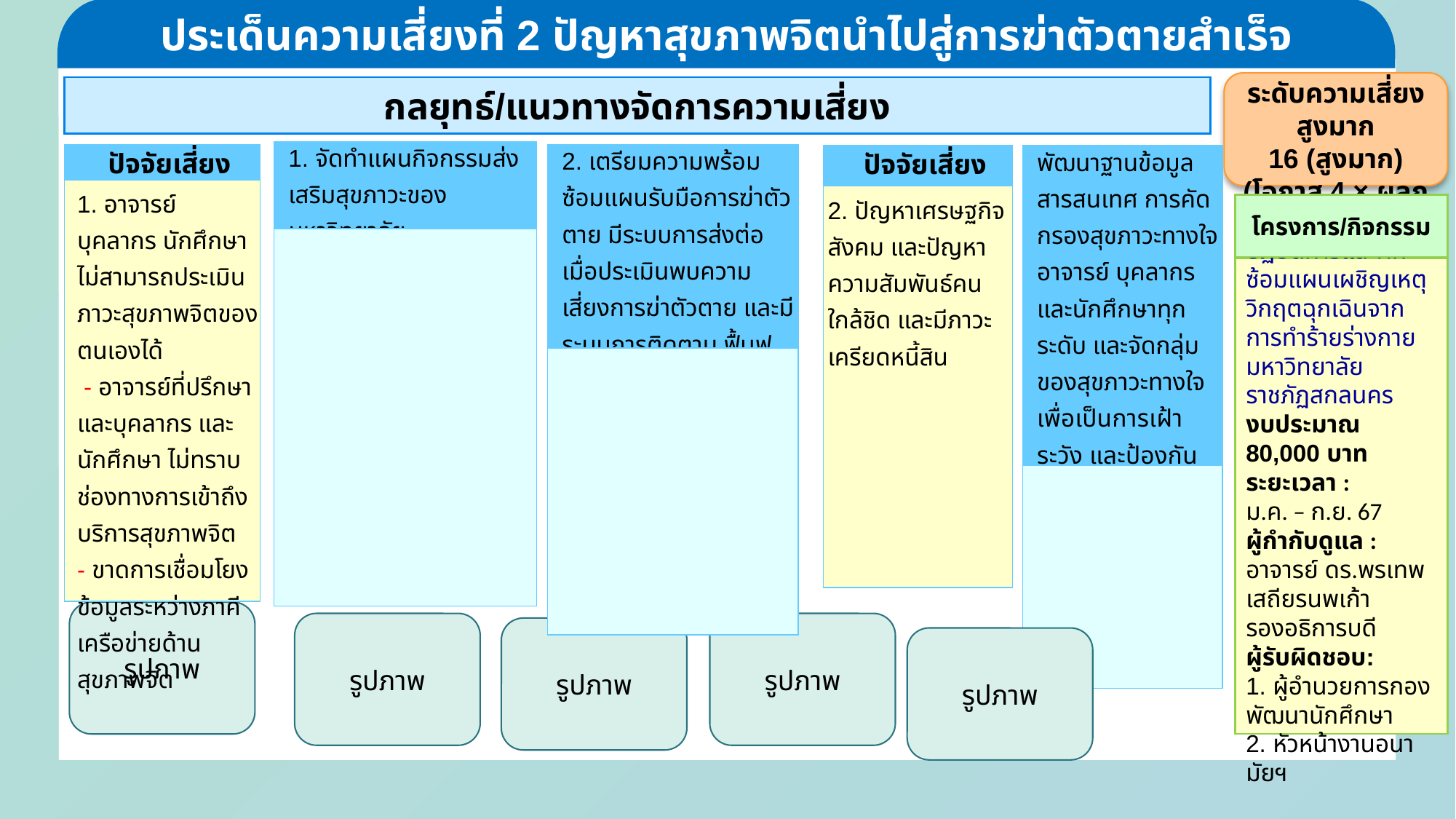

ประเด็นความเสี่ยงที่ 2 ปัญหาสุขภาพจิตนำไปสู่การฆ่าตัวตายสำเร็จ
ระดับความเสี่ยงสูงมาก
16 (สูงมาก)
(โอกาส 4 × ผลกระทบ 4)

กลยุทธ์/แนวทางจัดการความเสี่ยง
| 1. จัดทำแผนกิจกรรมส่งเสริมสุขภาวะของมหาวิทยาลัย |
| --- |
|  |
| ปัจจัยเสี่ยง |
| --- |
| 1. อาจารย์ บุคลากร นักศึกษาไม่สามารถประเมินภาวะสุขภาพจิตของตนเองได้ - อาจารย์ที่ปรึกษาและบุคลากร และนักศึกษา ไม่ทราบช่องทางการเข้าถึงบริการสุขภาพจิต - ขาดการเชื่อมโยงข้อมูลระหว่างภาคีเครือข่ายด้านสุขภาพจิต |
| 2. เตรียมความพร้อมซ้อมแผนรับมือการฆ่าตัวตาย มีระบบการส่งต่อเมื่อประเมินพบความเสี่ยงการฆ่าตัวตาย และมีระบบการติดตาม ฟื้นฟู หลังเข้ารับการรักษา |
| --- |
|  |
| ปัจจัยเสี่ยง |
| --- |
| 2. ปัญหาเศรษฐกิจ สังคม และปัญหาความสัมพันธ์คนใกล้ชิด และมีภาวะเครียดหนี้สิน |
| พัฒนาฐานข้อมูลสารสนเทศ การคัดกรองสุขภาวะทางใจอาจารย์ บุคลากรและนักศึกษาทุกระดับ และจัดกลุ่มของสุขภาวะทางใจ เพื่อเป็นการเฝ้าระวัง และป้องกันแบบเชิงรุกคัดกรองโรคซึมเศร้า |
| --- |
|  |
โครงการ/กิจกรรม
โครงการอบรมเชิงปฏิบัติการและฝึกซ้อมแผนเผชิญเหตุวิกฤตฉุกเฉินจากการทำร้ายร่างกาย มหาวิทยาลัย
ราชภัฏสกลนคร
งบประมาณ 80,000 บาท
ระยะเวลา :
ม.ค. – ก.ย. 67
ผู้กำกับดูแล :
อาจารย์ ดร.พรเทพ
เสถียรนพเก้า
รองอธิการบดี
ผู้รับผิดชอบ:
1. ผู้อำนวยการกองพัฒนานักศึกษา
2. หัวหน้างานอนามัยฯ
รูปภาพ
รูปภาพ
รูปภาพ
รูปภาพ
รูปภาพ